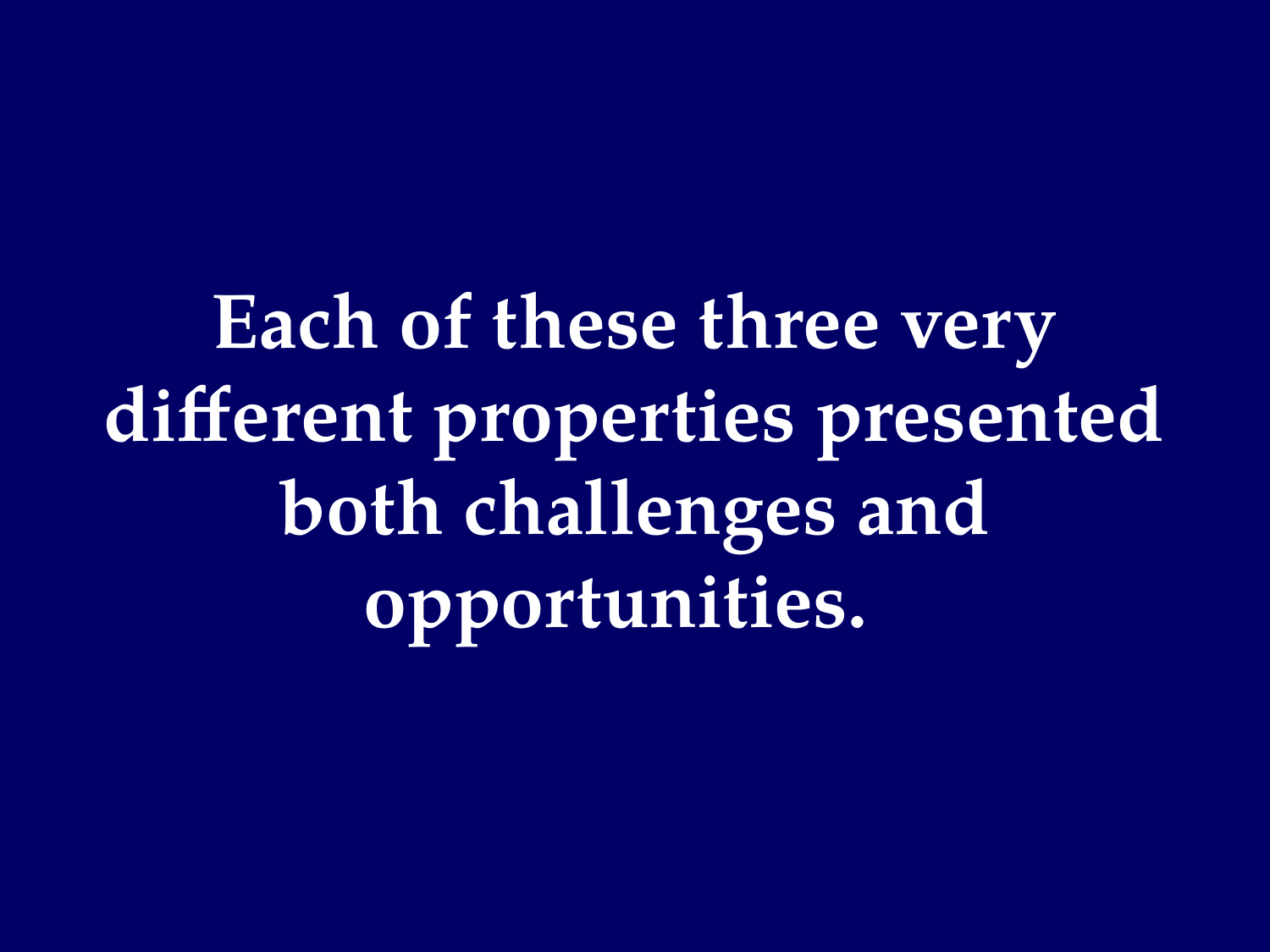

Each of these three very different properties presented both challenges and opportunities.